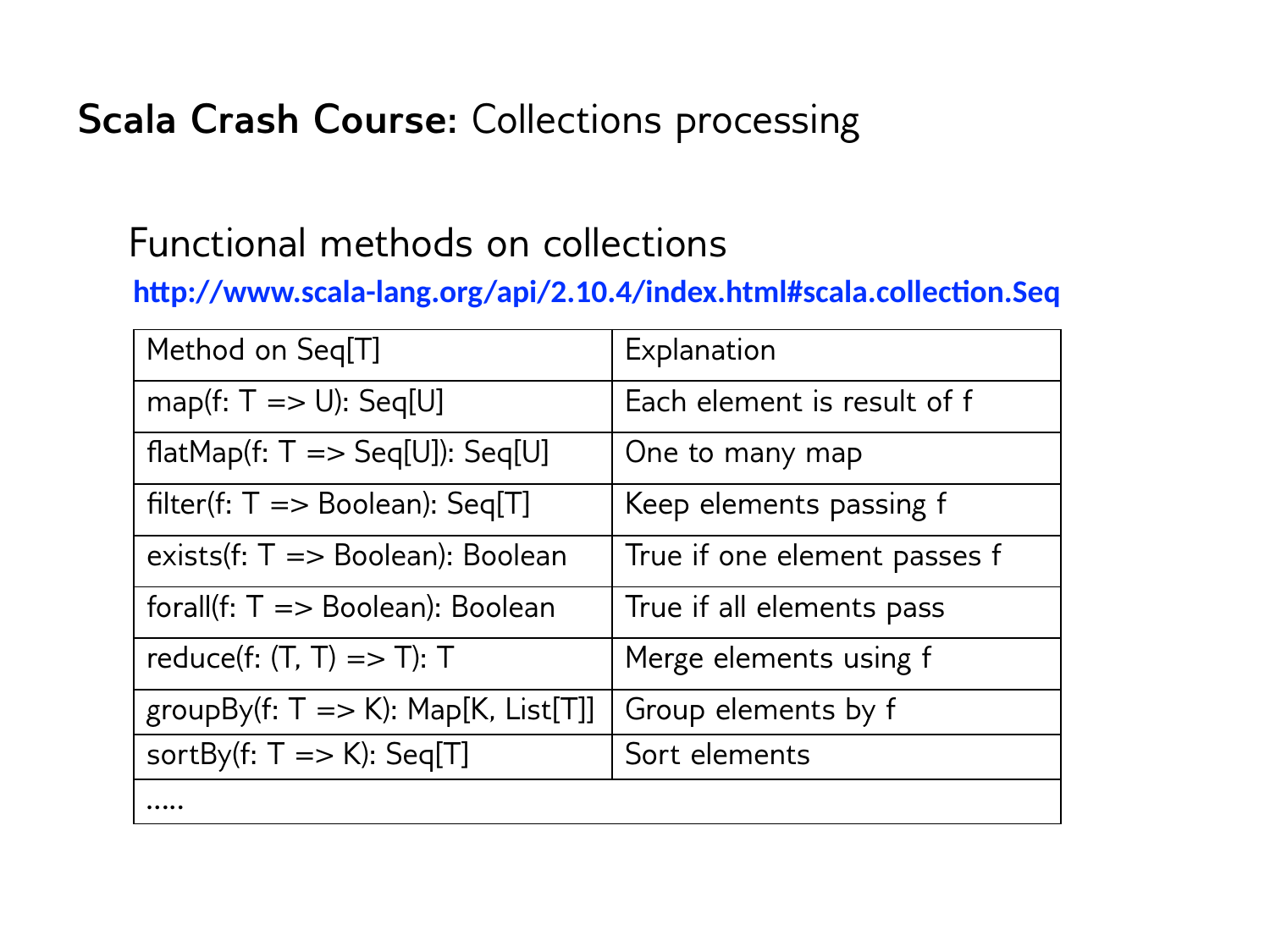

# Scala Crash Course: Collections processing
Functional methods on collections
http://www.scala-lang.org/api/2.10.4/index.html#scala.collection.Seq
| Method on Seq[T] | Explanation |
| --- | --- |
| map(f: T => U): Seq[U] | Each element is result of f |
| flatMap(f: T => Seq[U]): Seq[U] | One to many map |
| filter(f: T => Boolean): Seq[T] | Keep elements passing f |
| exists(f: T => Boolean): Boolean | True if one element passes f |
| forall(f: T => Boolean): Boolean | True if all elements pass |
| reduce(f: (T, T) => T): T | Merge elements using f |
| groupBy(f: T => K): Map[K, List[T]] | Group elements by f |
| sortBy(f: T => K): Seq[T] | Sort elements |
| ….. |  |